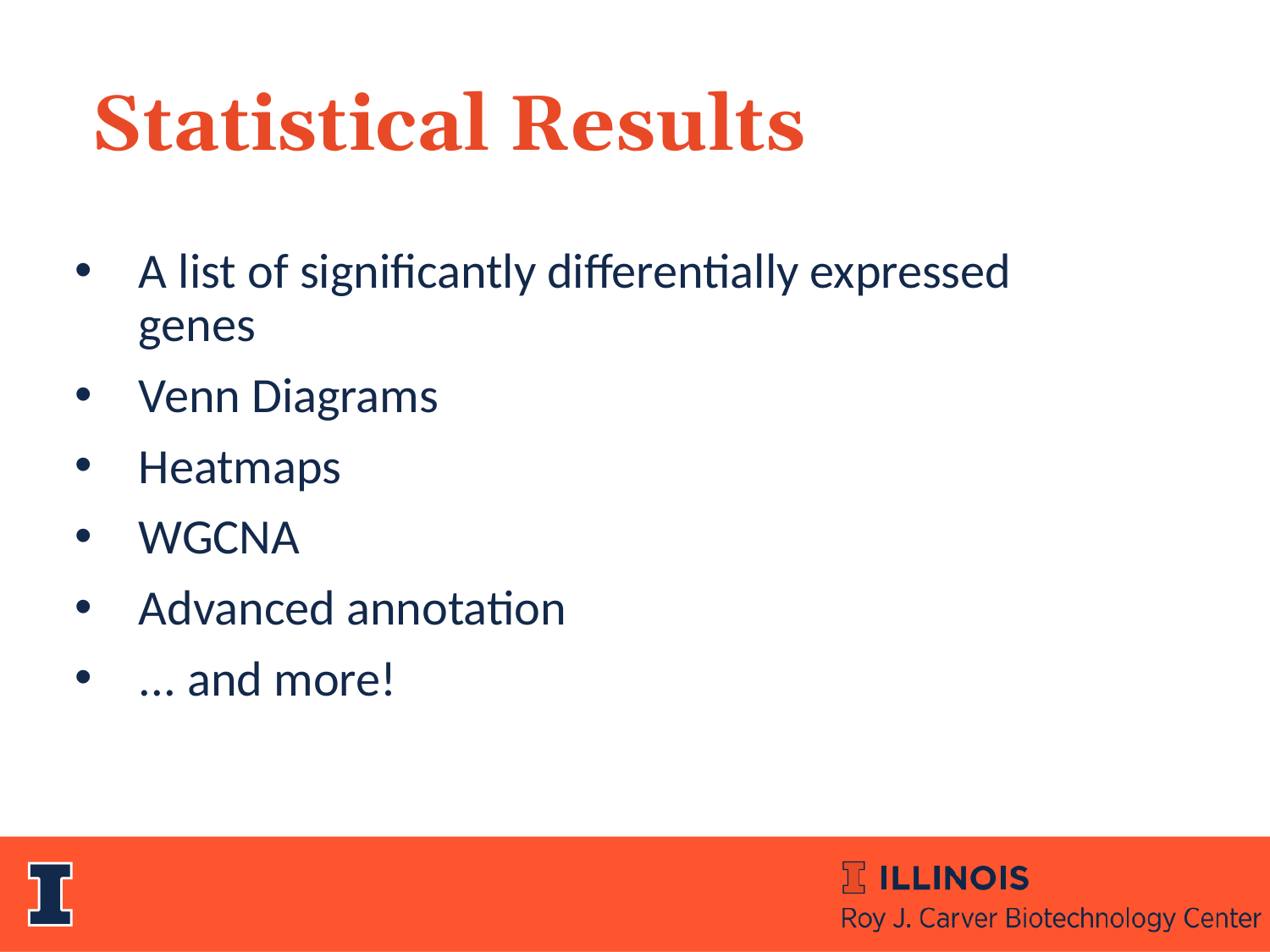

Statistical Results
A list of significantly differentially expressed genes
Venn Diagrams
Heatmaps
WGCNA
Advanced annotation
... and more!